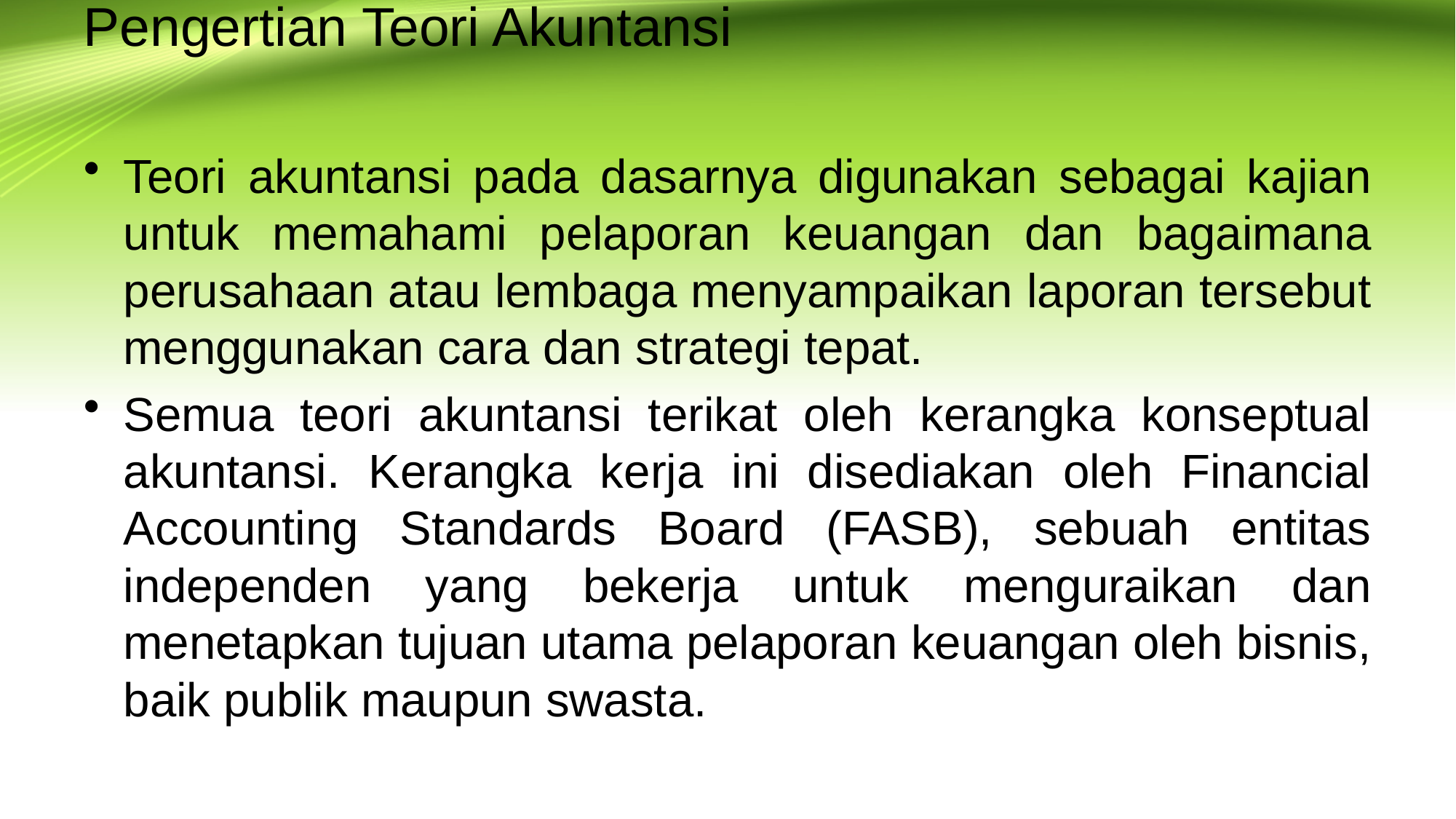

# Pengertian Teori Akuntansi
Teori akuntansi pada dasarnya digunakan sebagai kajian untuk memahami pelaporan keuangan dan bagaimana perusahaan atau lembaga menyampaikan laporan tersebut menggunakan cara dan strategi tepat.
Semua teori akuntansi terikat oleh kerangka konseptual akuntansi. Kerangka kerja ini disediakan oleh Financial Accounting Standards Board (FASB), sebuah entitas independen yang bekerja untuk menguraikan dan menetapkan tujuan utama pelaporan keuangan oleh bisnis, baik publik maupun swasta.